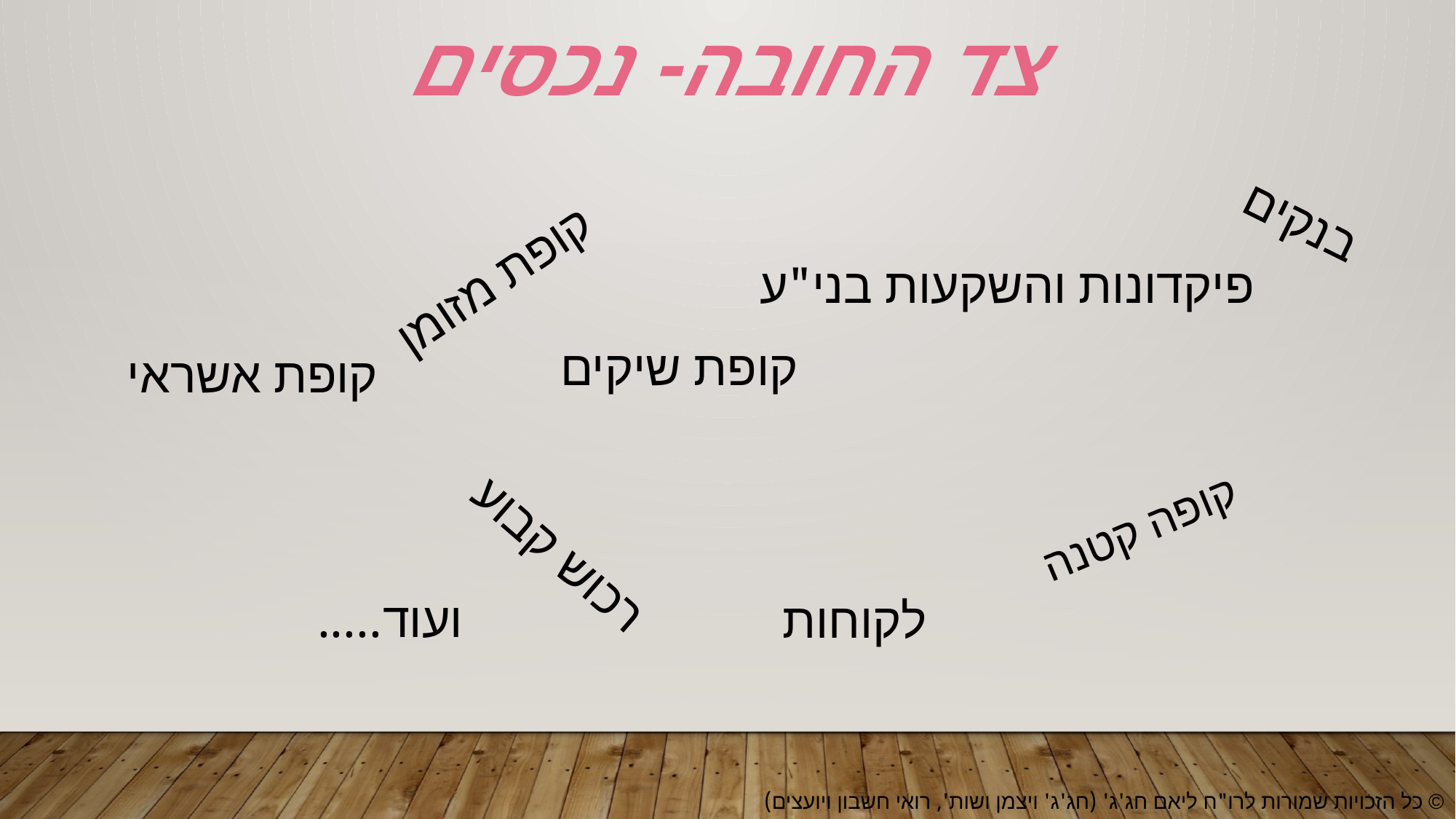

צד החובה- נכסים
בנקים
קופת מזומן
פיקדונות והשקעות בני"ע
קופת שיקים
קופת אשראי
קופה קטנה
רכוש קבוע
ועוד.....
לקוחות
© כל הזכויות שמורות לרו"ח ליאם חג'ג' (חג'ג' ויצמן ושות', רואי חשבון ויועצים)